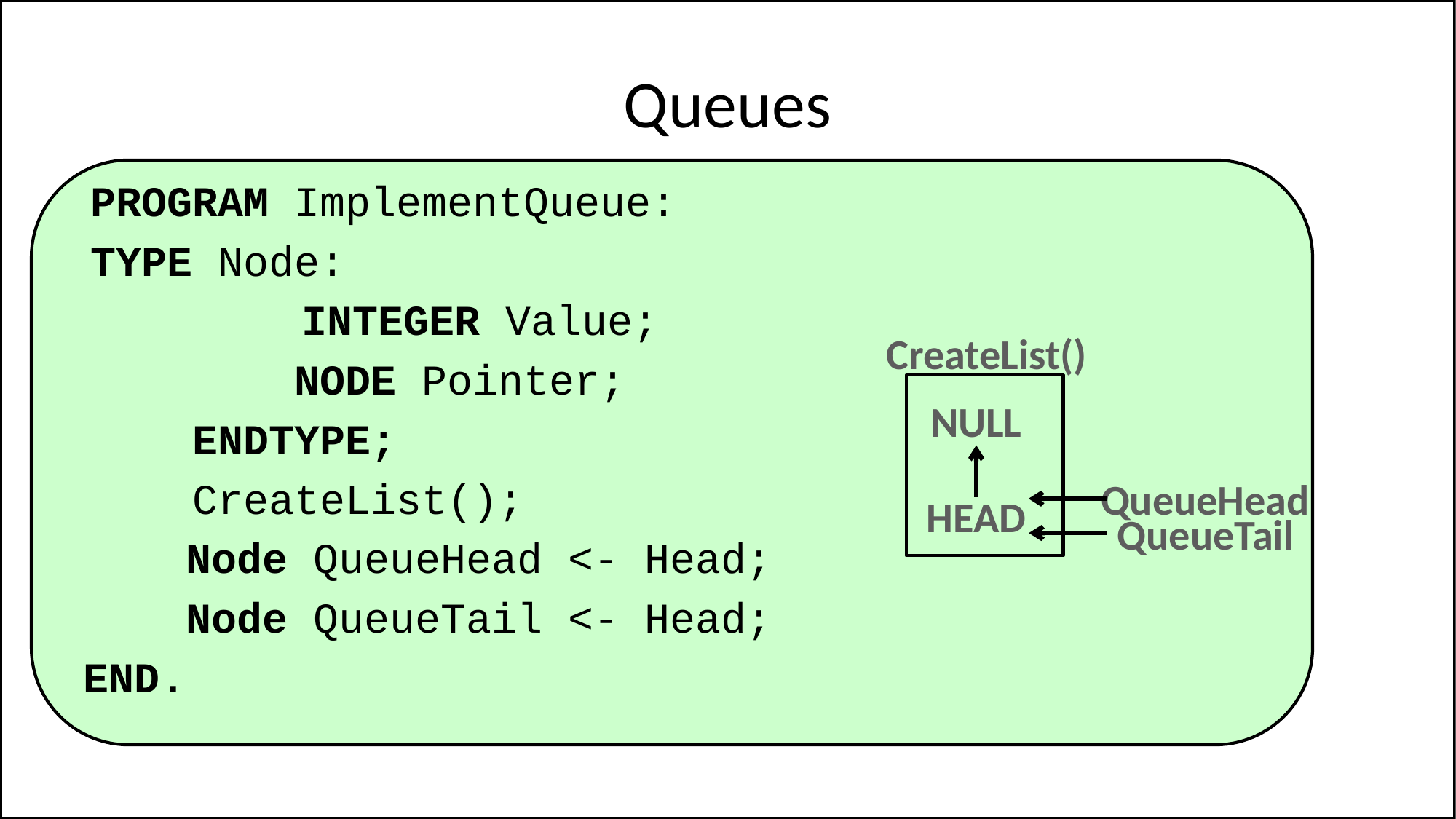

# Queues

PROGRAM ImplementQueue:
TYPE Node:
	    INTEGER Value;
        NODE Pointer;
    ENDTYPE;
    CreateList();
Node QueueHead <- Head;
Node QueueTail <- Head;
END.
CreateList()

NULL
QueueHead
HEAD
QueueTail